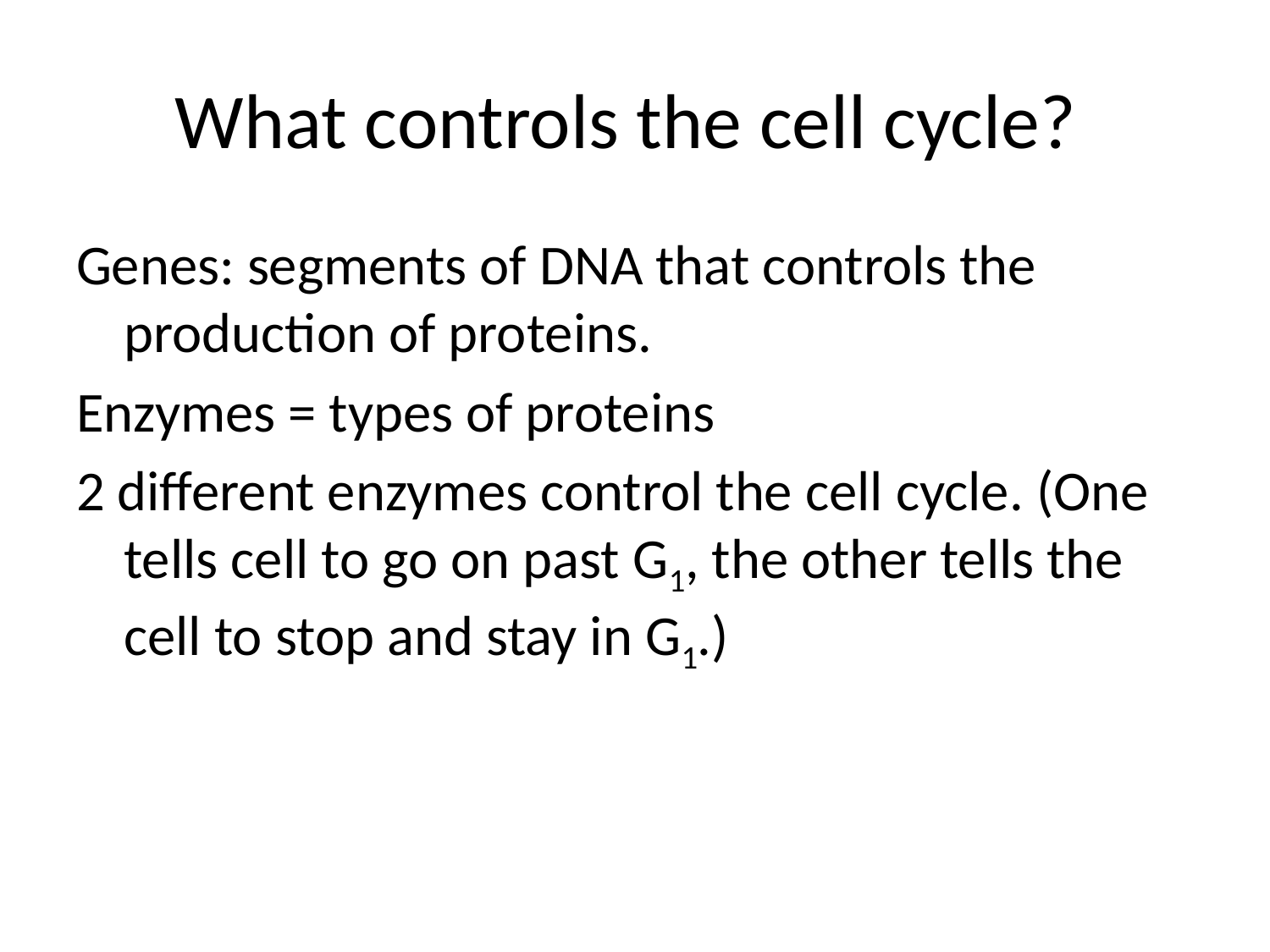

# What controls the cell cycle?
Genes: segments of DNA that controls the production of proteins.
Enzymes = types of proteins
2 different enzymes control the cell cycle. (One tells cell to go on past G1, the other tells the cell to stop and stay in G1.)